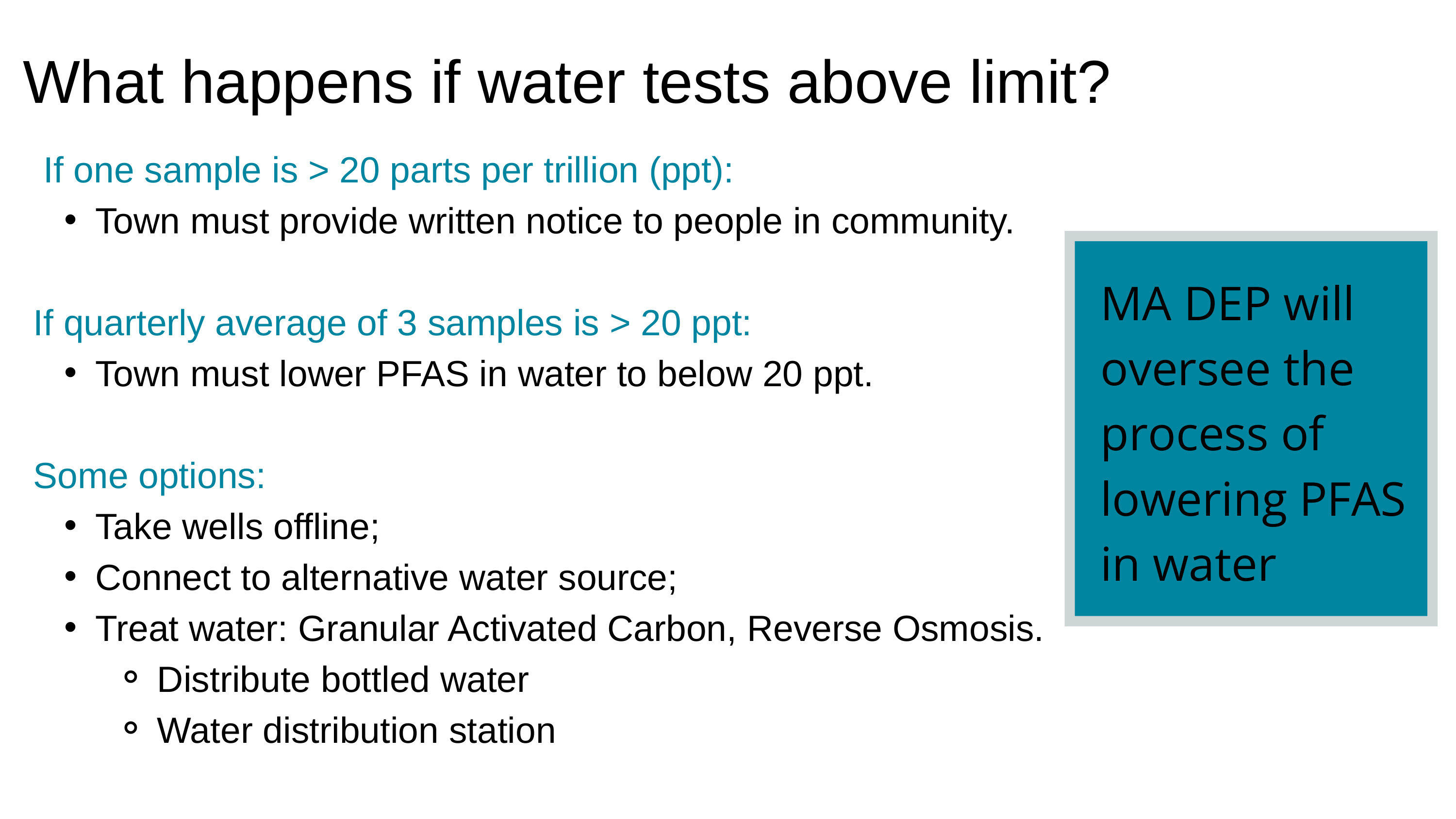

What happens if water tests above limit?
 If one sample is > 20 parts per trillion (ppt):
Town must provide written notice to people in community.

If quarterly average of 3 samples is > 20 ppt:
Town must lower PFAS in water to below 20 ppt.

Some options:
Take wells offline;
Connect to alternative water source;
Treat water: Granular Activated Carbon, Reverse Osmosis.
Distribute bottled water
Water distribution station

MA DEP will oversee the process of lowering PFAS in water